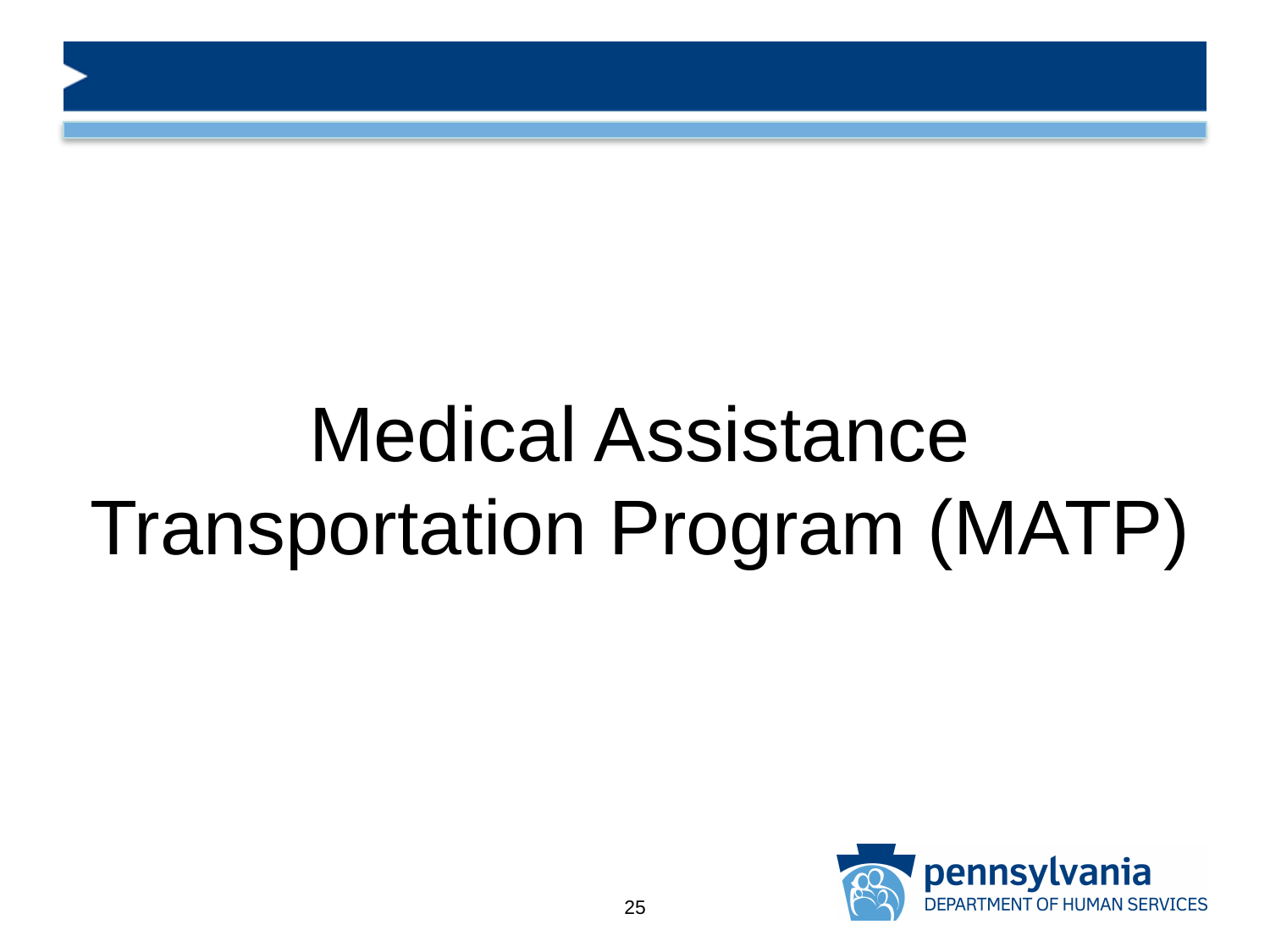

# Medical Assistance Transportation Program (MATP)
25